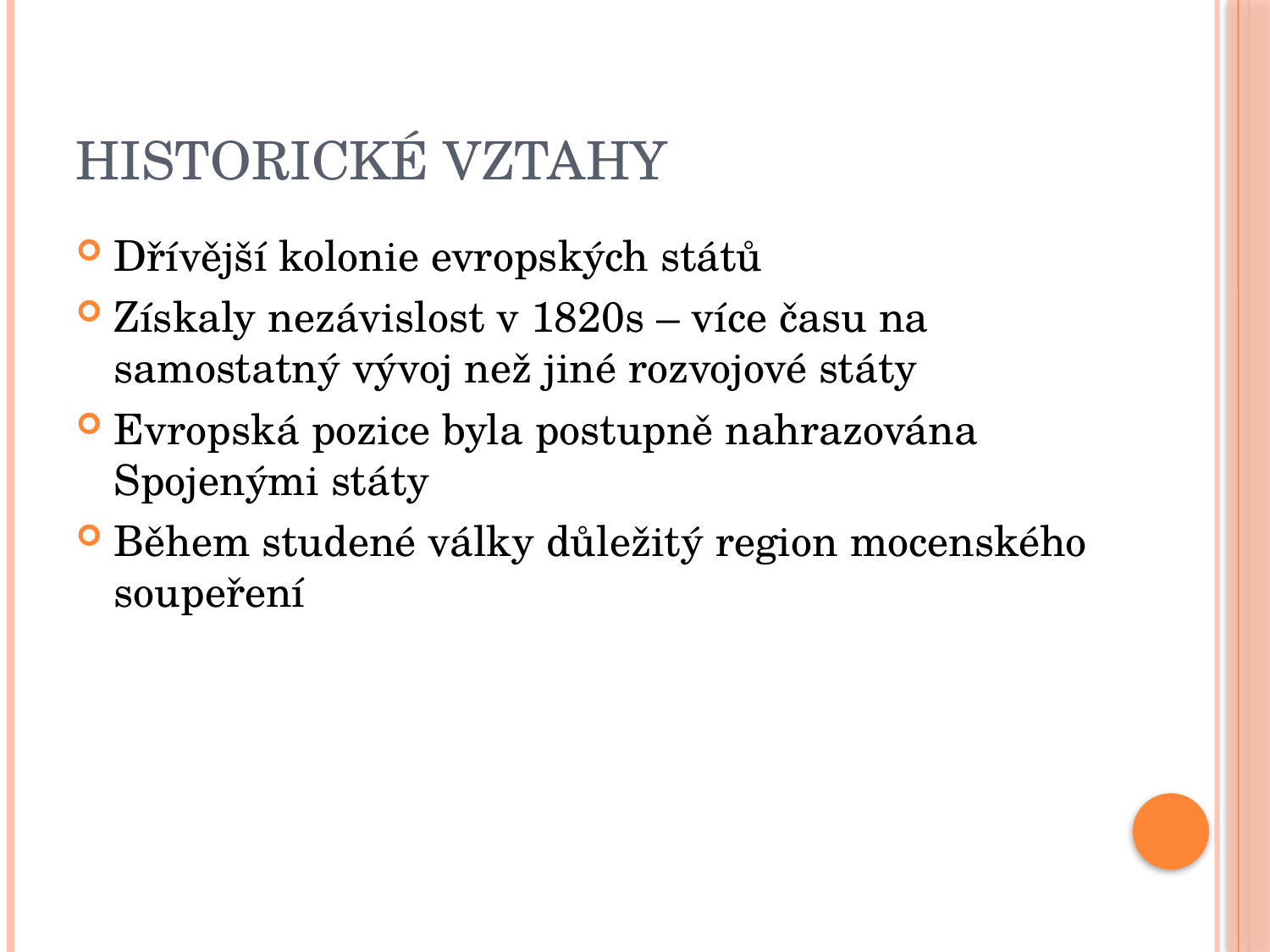

# Historické vztahy
Dřívější kolonie evropských států
Získaly nezávislost v 1820s – více času na samostatný vývoj než jiné rozvojové státy
Evropská pozice byla postupně nahrazována Spojenými státy
Během studené války důležitý region mocenského soupeření